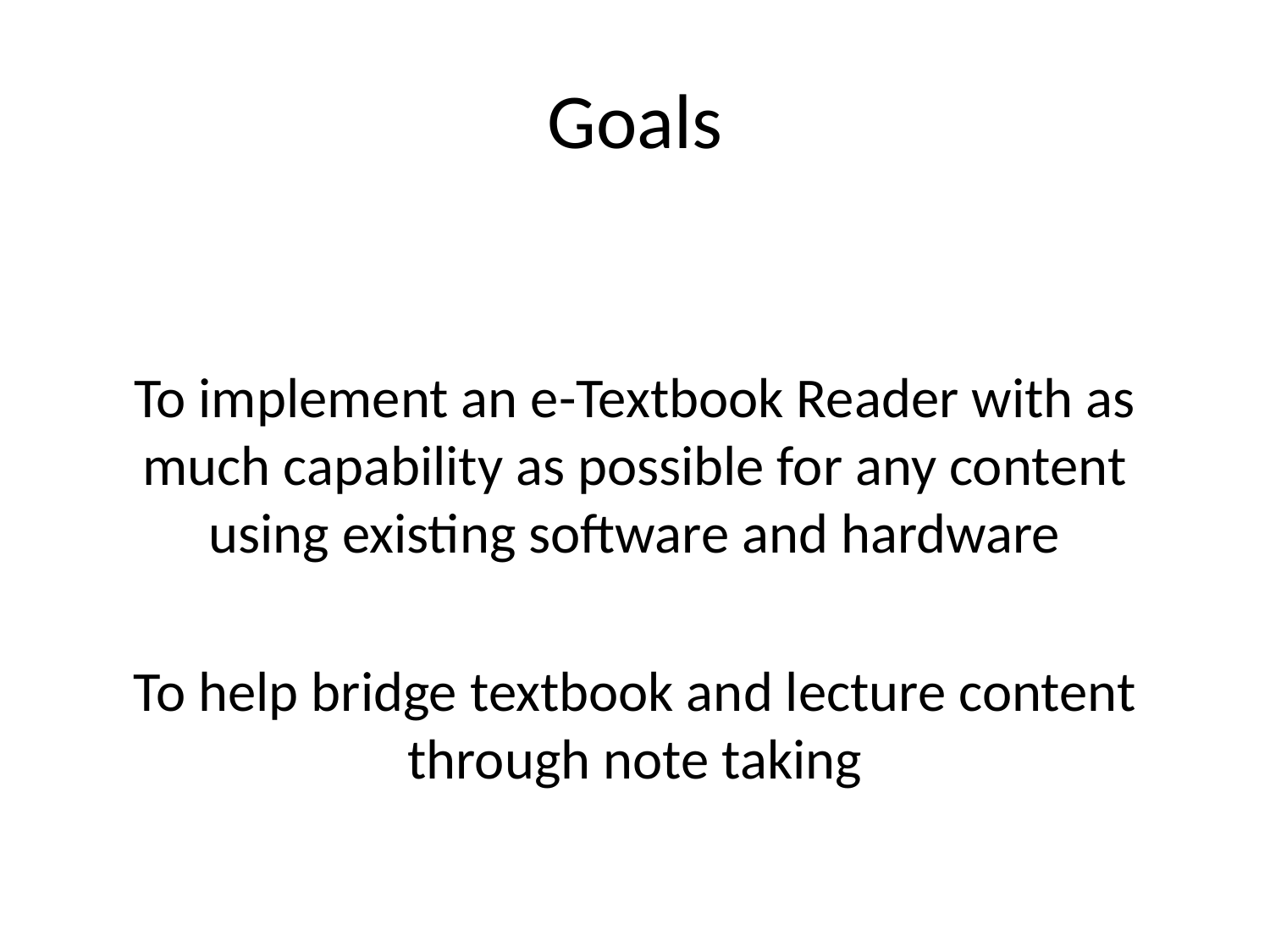

# Goals

To implement an e-Textbook Reader with as much capability as possible for any content using existing software and hardware

To help bridge textbook and lecture content through note taking